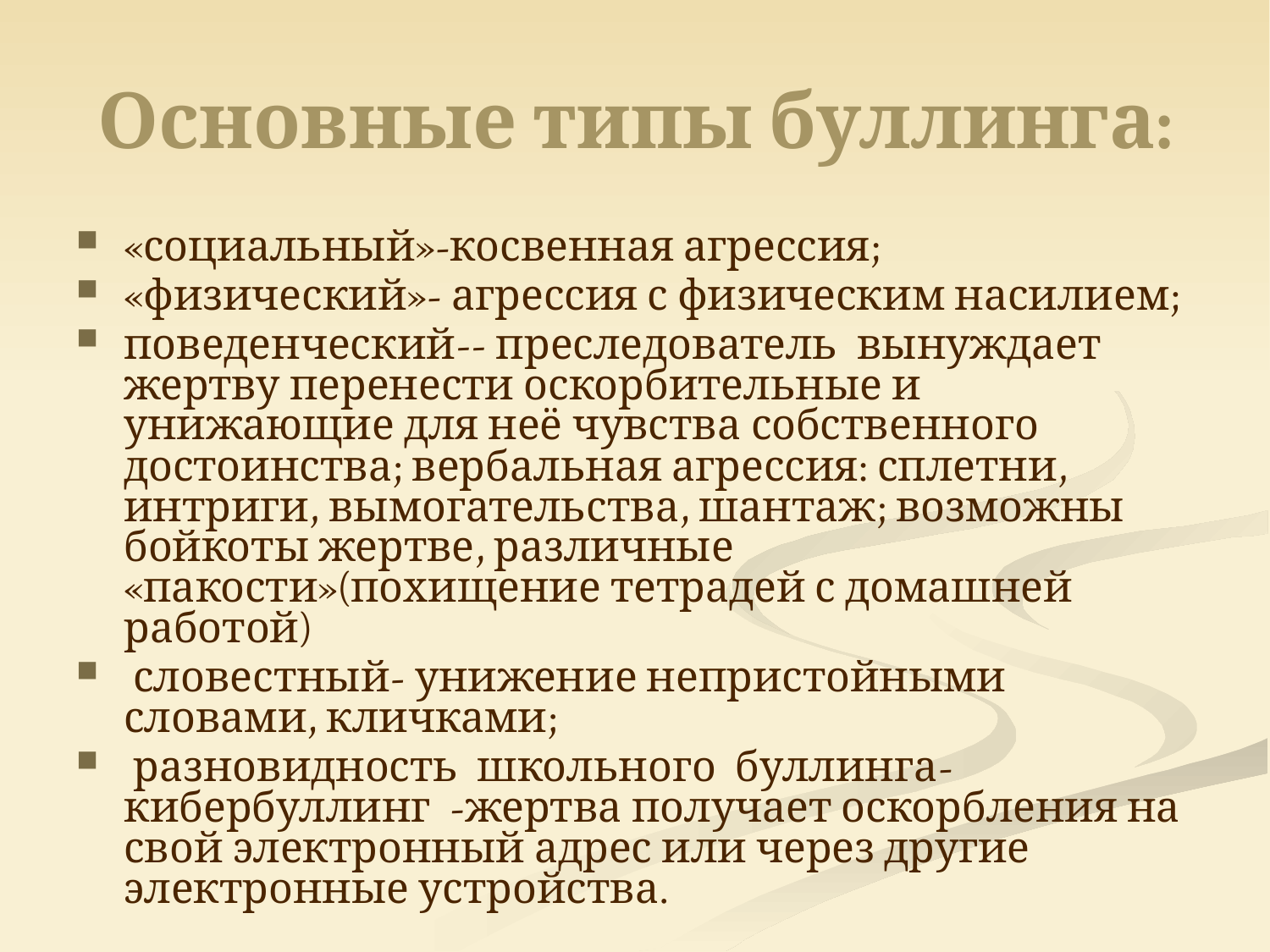

# Основные типы буллинга:
«социальный»-косвенная агрессия;
«физический»- агрессия с физическим насилием;
поведенческий-- преследователь  вынуждает жертву перенести оскорбительные и унижающие для неё чувства собственного достоинства; вербальная агрессия: сплетни, интриги, вымогательства, шантаж; возможны бойкоты жертве, различные «пакости»(похищение тетрадей с домашней работой)
 словестный- унижение непристойными словами, кличками;
 разновидность  школьного  буллинга-  кибербуллинг  -жертва получает оскорбления на свой электронный адрес или через другие электронные устройства.